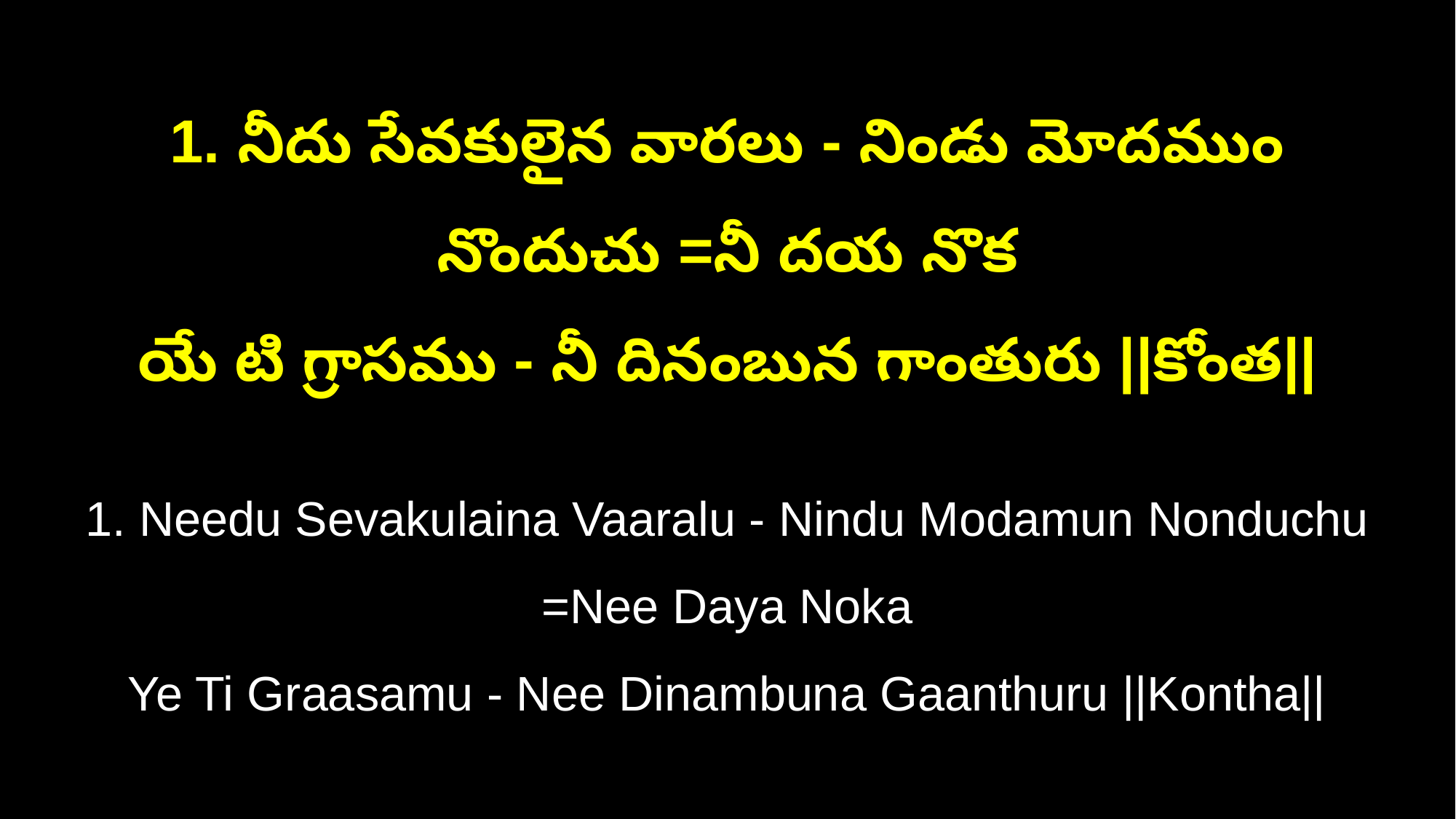

1. నీదు సేవకులైన వారలు - నిండు మోదముం నొందుచు =నీ దయ నొక
యే టి గ్రాసము - నీ దినంబున గాంతురు ||కోంత||
1. Needu Sevakulaina Vaaralu - Nindu Modamun Nonduchu =Nee Daya Noka
Ye Ti Graasamu - Nee Dinambuna Gaanthuru ||Kontha||